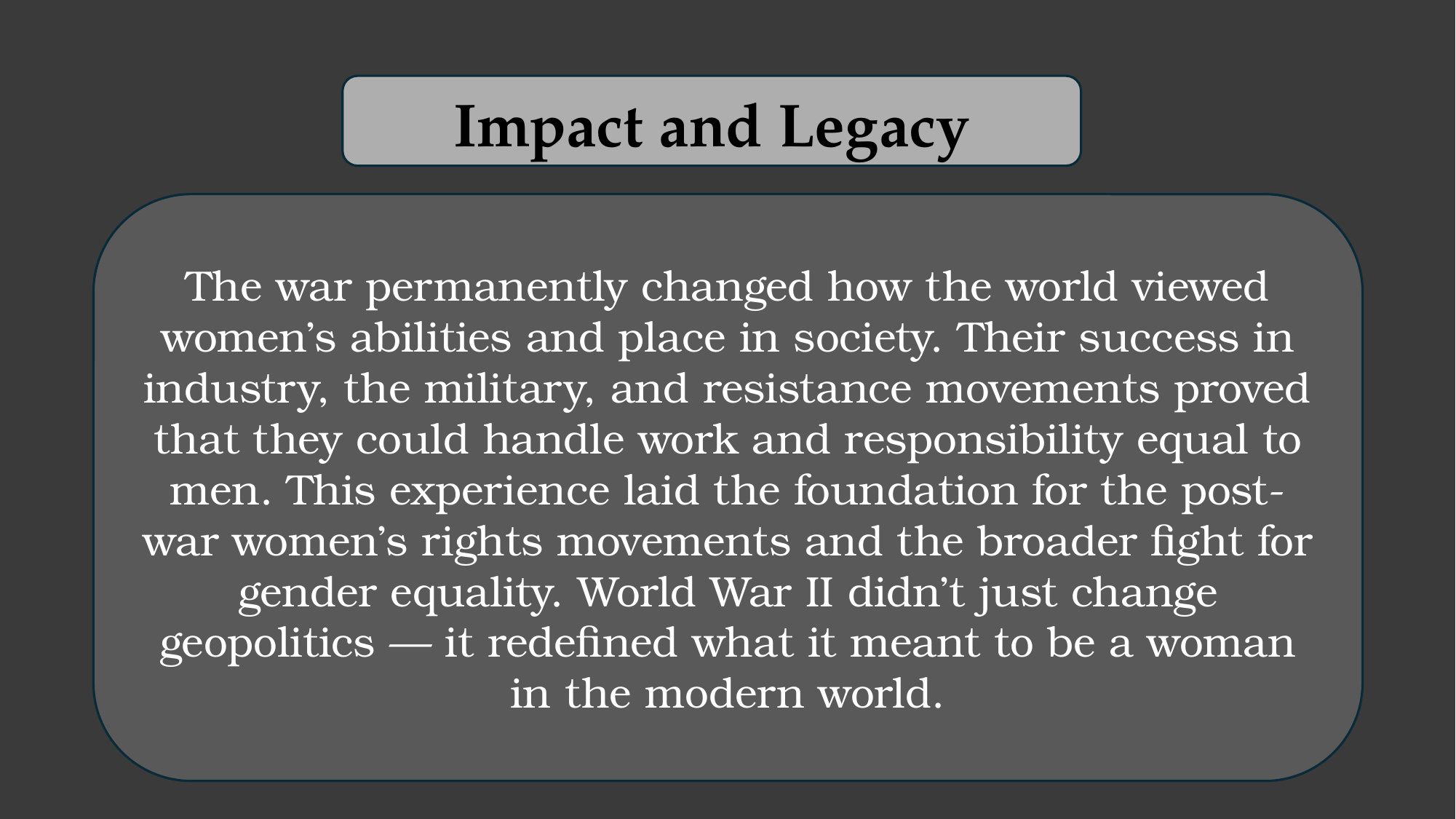

Impact and Legacy

The war permanently changed how the world viewed women’s abilities and place in society. Their success in industry, the military, and resistance movements proved that they could handle work and responsibility equal to men. This experience laid the foundation for the post-war women’s rights movements and the broader fight for gender equality. World War II didn’t just change geopolitics — it redefined what it meant to be a woman in the modern world.